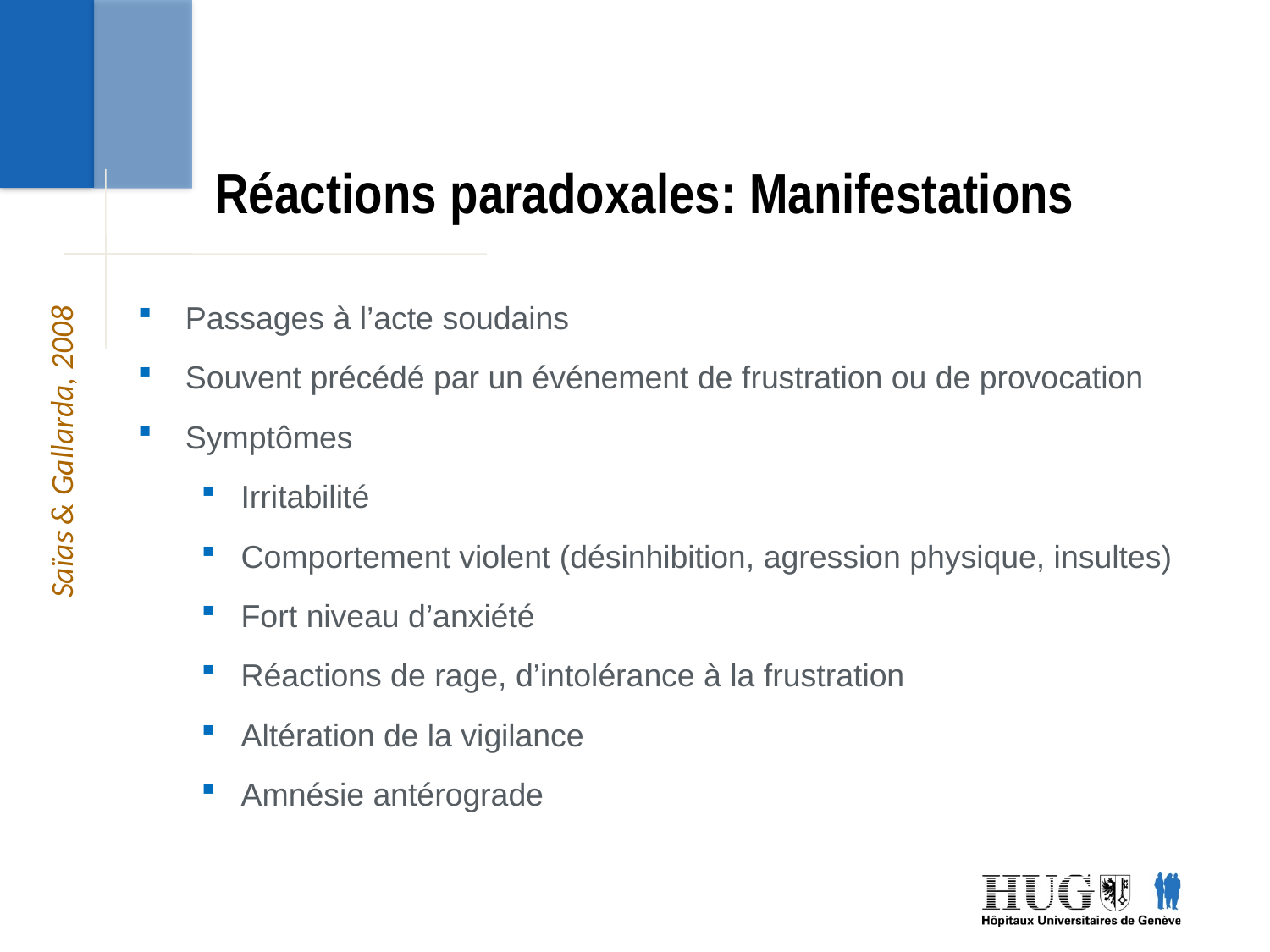

# Réactions paradoxales: Manifestations

Passages à l’acte soudains
Souvent précédé par un événement de frustration ou de provocation
Symptômes
Irritabilité
Comportement violent (désinhibition, agression physique, insultes)
Fort niveau d’anxiété
Réactions de rage, d’intolérance à la frustration
Altération de la vigilance
Amnésie antérograde
Saïas & Gallarda, 2008